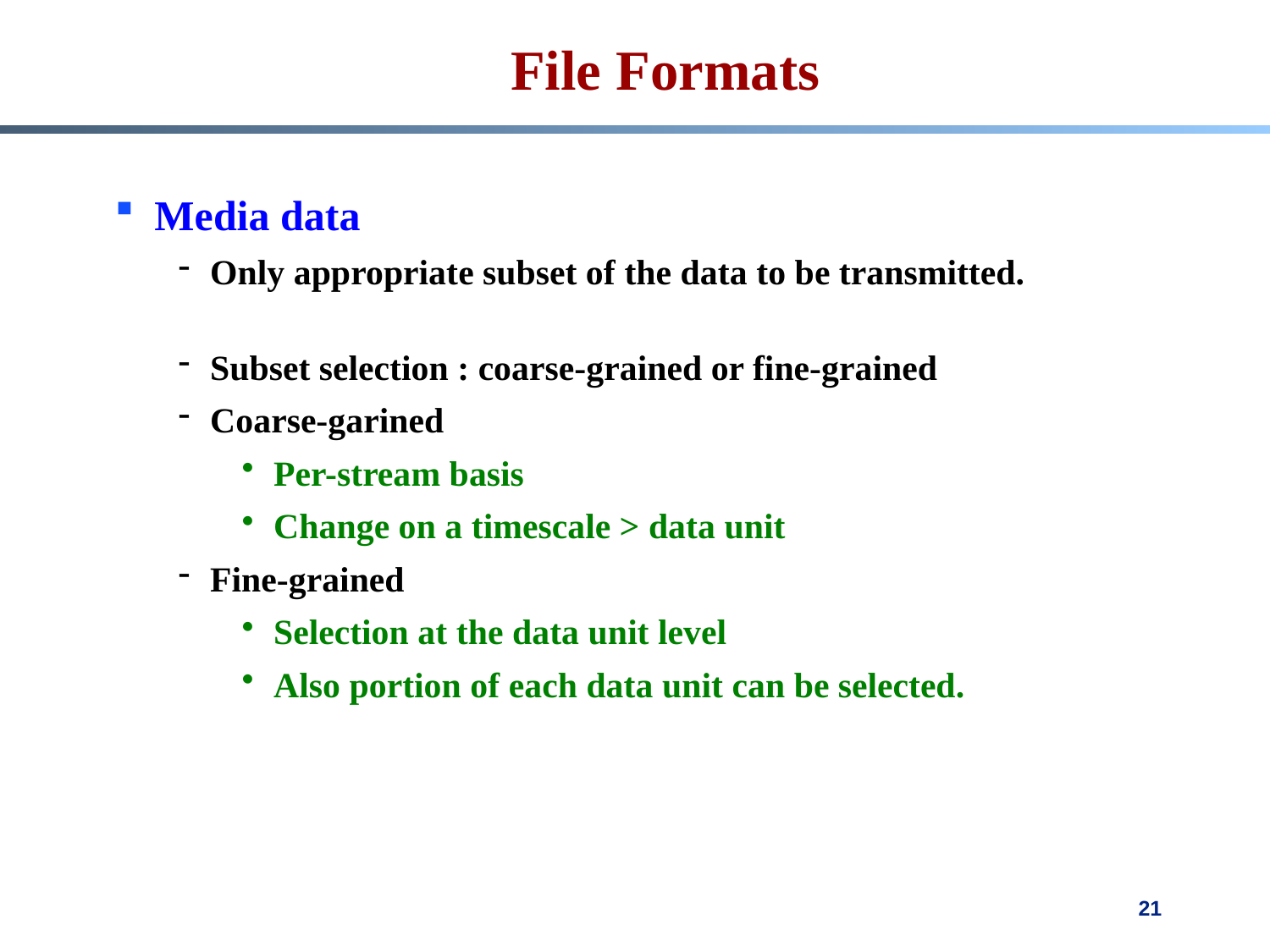

# File Formats
Media data
Only appropriate subset of the data to be transmitted.
Subset selection : coarse-grained or fine-grained
Coarse-garined
Per-stream basis
Change on a timescale > data unit
Fine-grained
Selection at the data unit level
Also portion of each data unit can be selected.
21